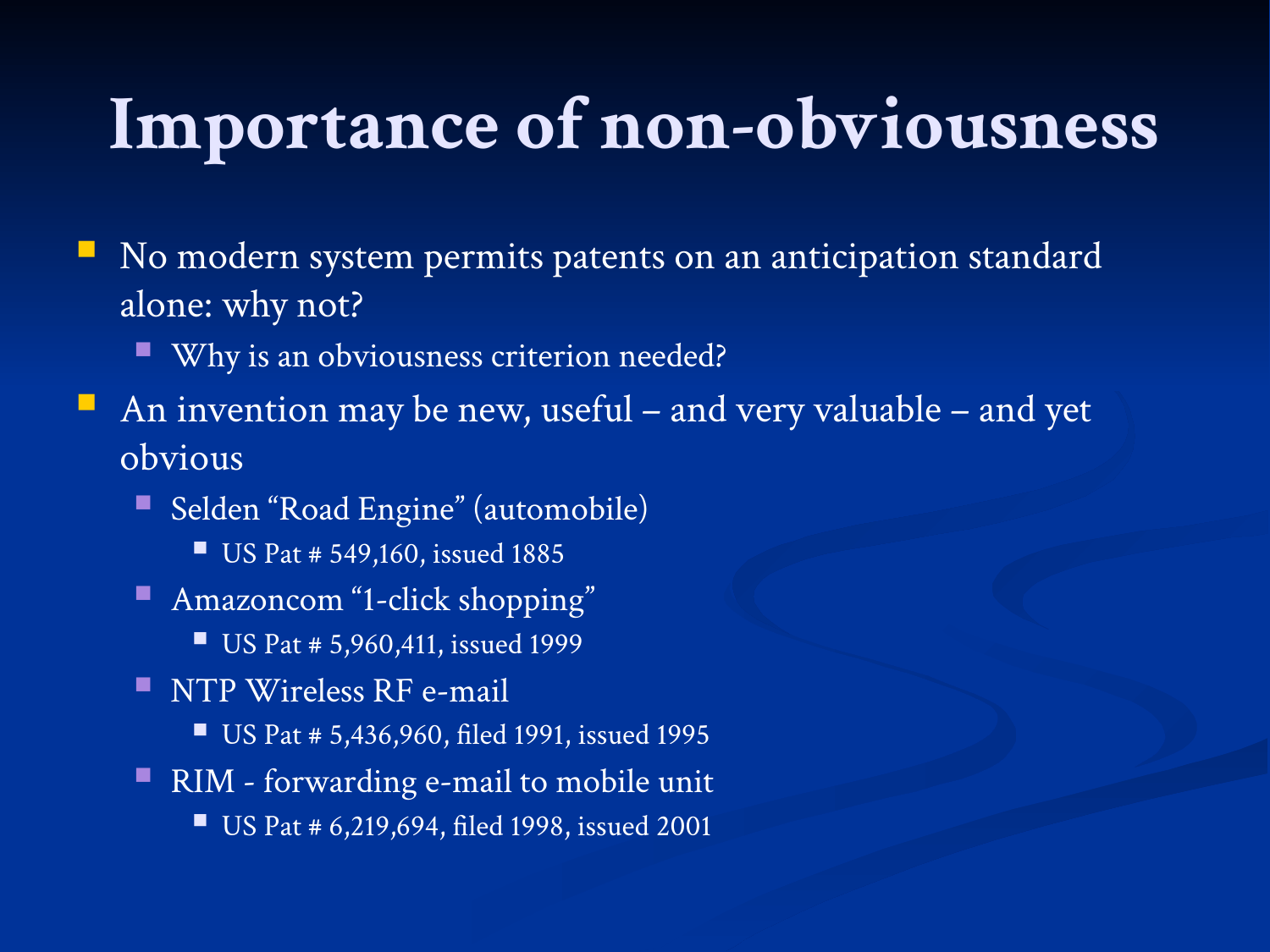

# Importance of non-obviousness
No modern system permits patents on an anticipation standard alone: why not?
Why is an obviousness criterion needed?
An invention may be new, useful – and very valuable – and yet obvious
Selden “Road Engine” (automobile)
US Pat # 549,160, issued 1885
Amazoncom “1-click shopping”
US Pat # 5,960,411, issued 1999
NTP Wireless RF e-mail
US Pat # 5,436,960, filed 1991, issued 1995
RIM - forwarding e-mail to mobile unit
US Pat # 6,219,694, filed 1998, issued 2001